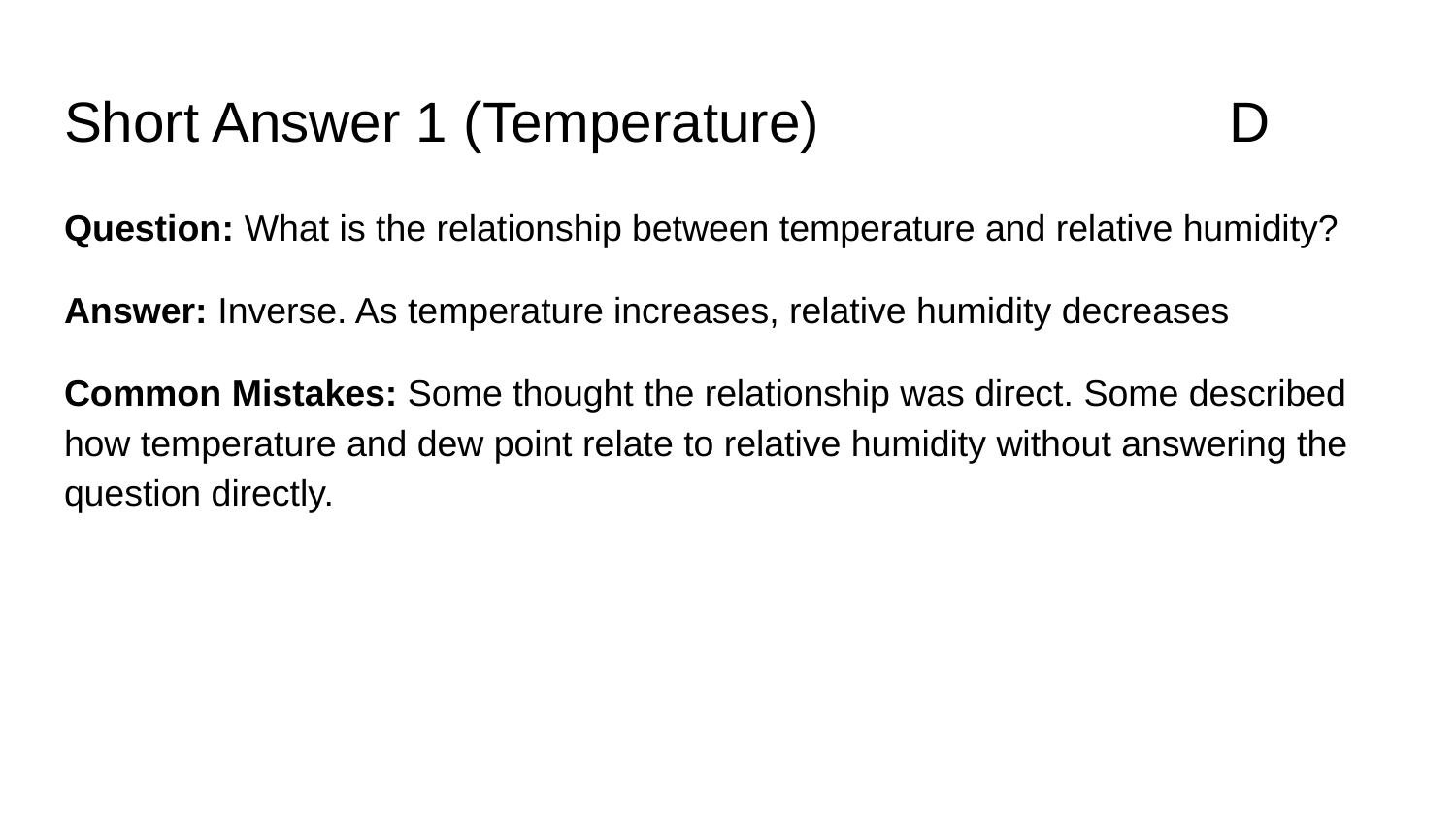

# Short Answer 1 (Temperature) 			D
Question: What is the relationship between temperature and relative humidity?
Answer: Inverse. As temperature increases, relative humidity decreases
Common Mistakes: Some thought the relationship was direct. Some described how temperature and dew point relate to relative humidity without answering the question directly.